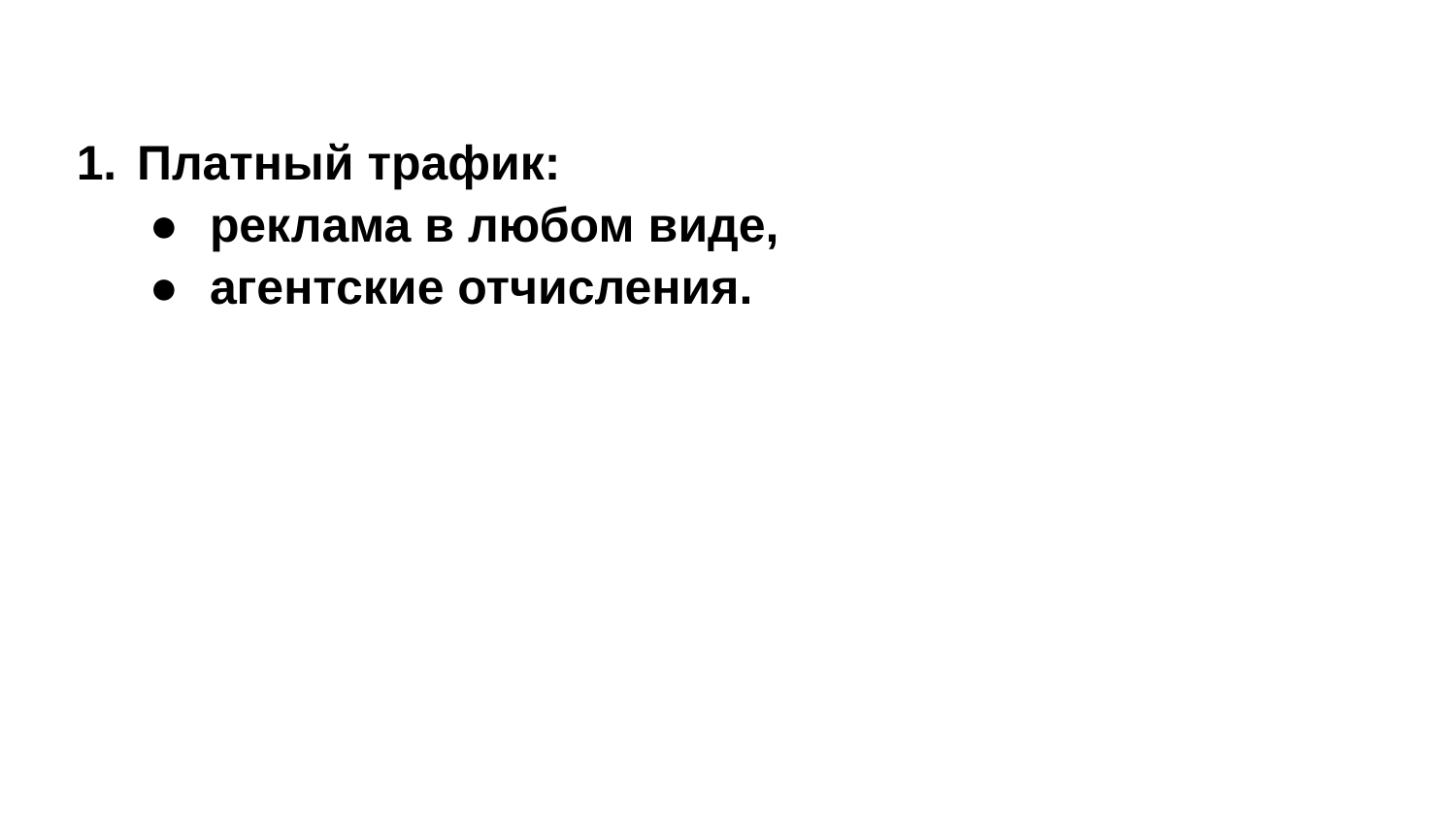

Платный трафик:
реклама в любом виде,
агентские отчисления.